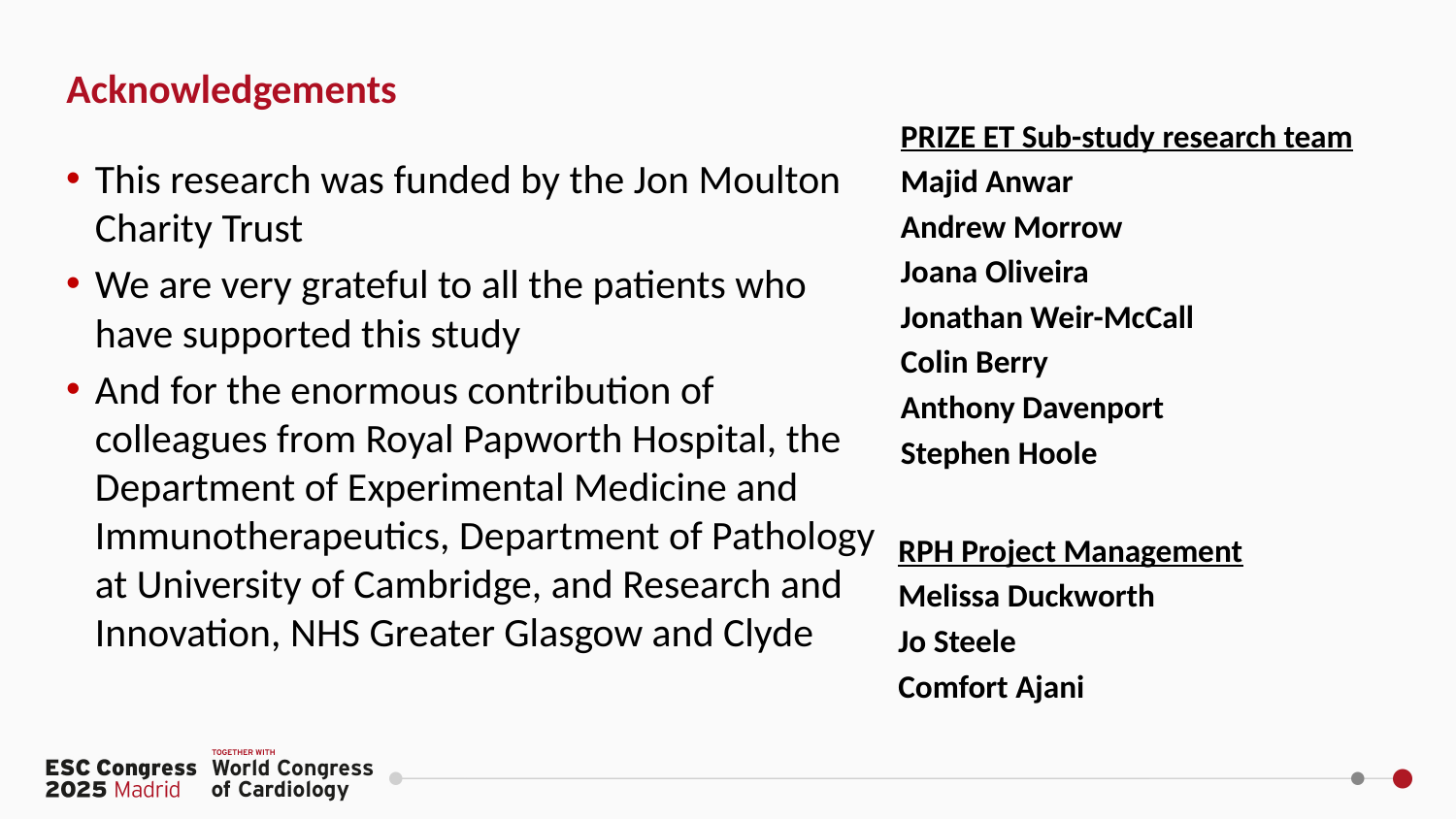

Acknowledgements
PRIZE ET Sub-study research team
Majid Anwar
Andrew Morrow
Joana Oliveira
Jonathan Weir-McCall
Colin Berry
Anthony Davenport
Stephen Hoole

This research was funded by the Jon Moulton Charity Trust
We are very grateful to all the patients who have supported this study
And for the enormous contribution of colleagues from Royal Papworth Hospital, the Department of Experimental Medicine and Immunotherapeutics, Department of Pathology at University of Cambridge, and Research and Innovation, NHS Greater Glasgow and Clyde
RPH Project Management
Melissa Duckworth
Jo Steele
Comfort Ajani